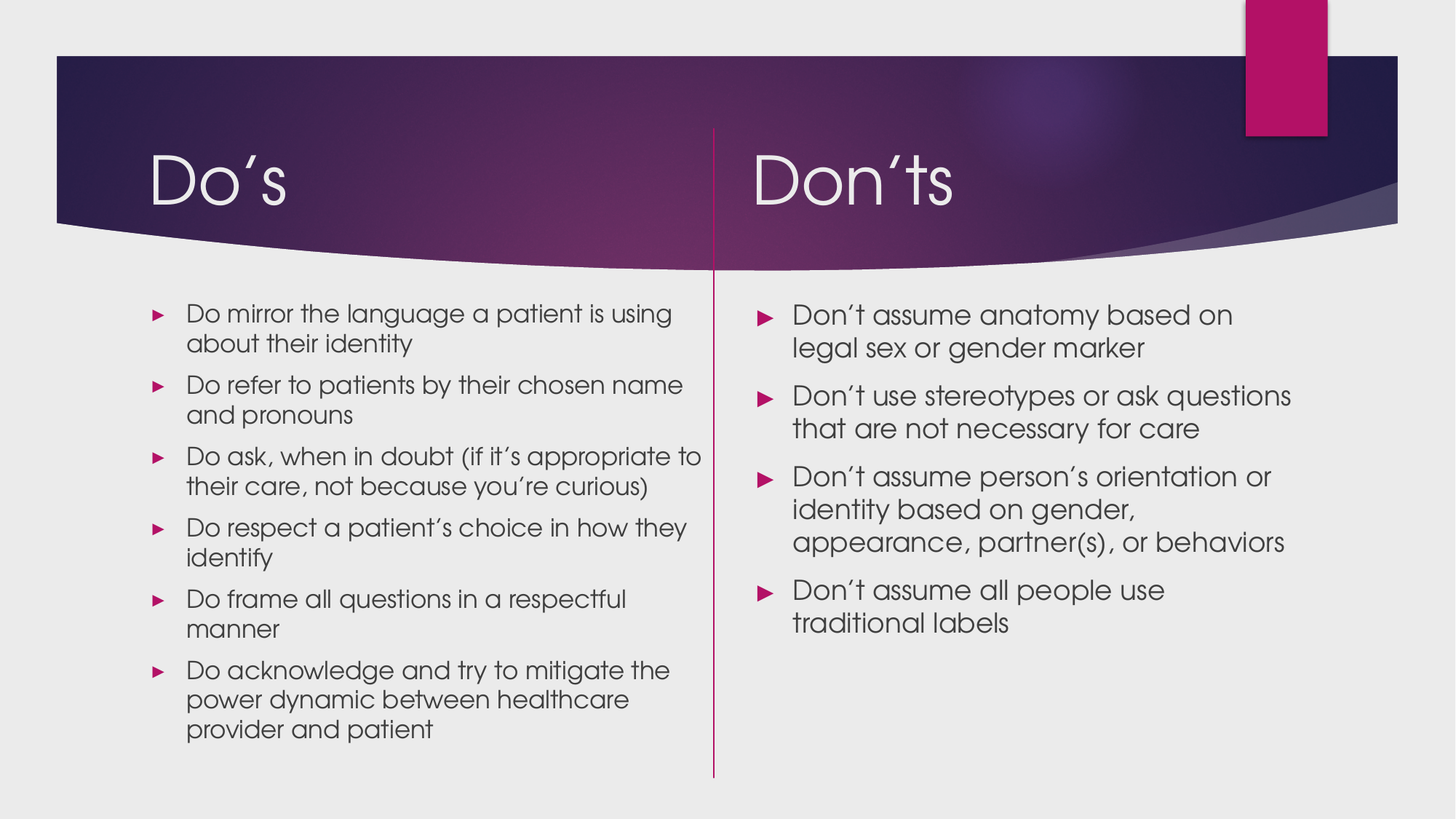

Do’s
Don’ts
Do mirror the language a patient is using about their identity
Do refer to patients by their chosen name and pronouns
Do ask, when in doubt (if it’s appropriate to their care, not because you’re curious)
Do respect a patient’s choice in how they identify
Do frame all questions in a respectful manner
Do acknowledge and try to mitigate the power dynamic between healthcare provider and patient

Don’t assume anatomy based on legal sex or gender marker
Don’t use stereotypes or ask questions that are not necessary for care
Don’t assume person’s orientation or identity based on gender, appearance, partner(s), or behaviors
Don’t assume all people use traditional labels